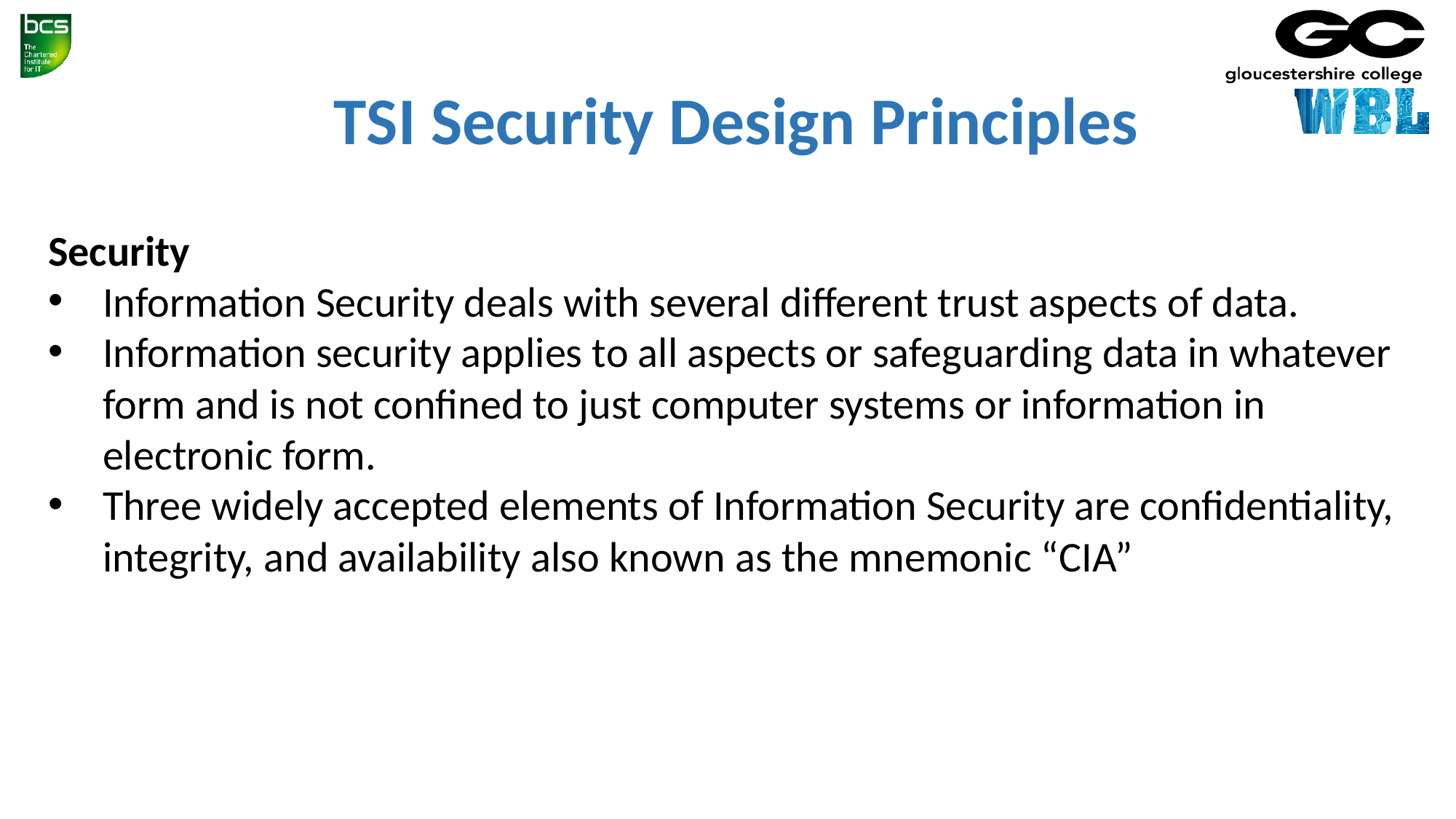

TSI Security Design Principles
Security
Information Security deals with several different trust aspects of data.
Information security applies to all aspects or safeguarding data in whatever form and is not confined to just computer systems or information in electronic form.
Three widely accepted elements of Information Security are confidentiality, integrity, and availability also known as the mnemonic “CIA”